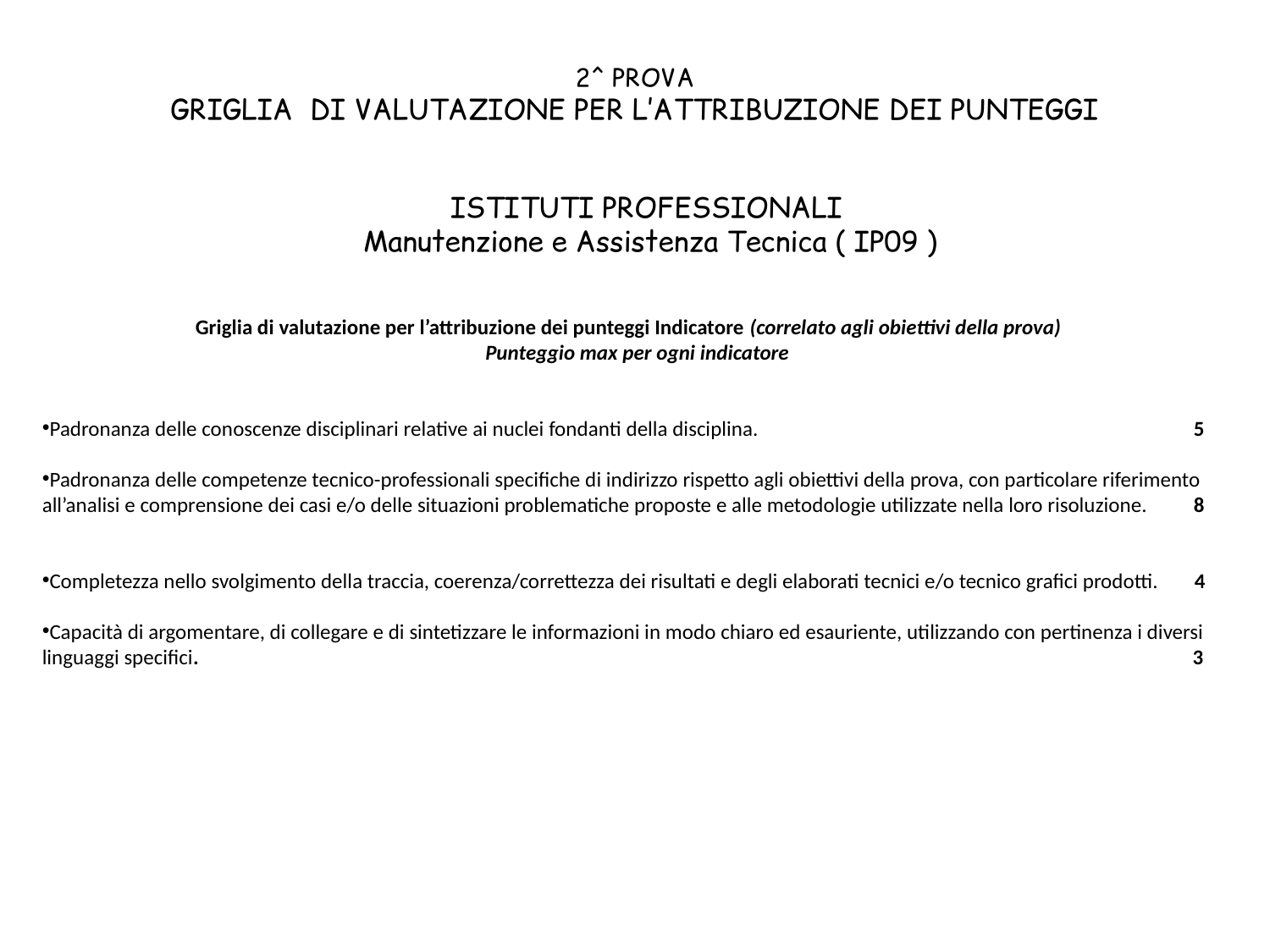

# 2^ PROVA GRIGLIA  DI VALUTAZIONE PER L’ATTRIBUZIONE DEI PUNTEGGI
ISTITUTI PROFESSIONALI
Manutenzione e Assistenza Tecnica ( IP09 )
Griglia di valutazione per l’attribuzione dei punteggi Indicatore (correlato agli obiettivi della prova)
Punteggio max per ogni indicatore

Padronanza delle conoscenze disciplinari relative ai nuclei fondanti della disciplina. 	                                                                                5

Padronanza delle competenze tecnico-professionali specifiche di indirizzo rispetto agli obiettivi della prova, con particolare riferimento all’analisi e comprensione dei casi e/o delle situazioni problematiche proposte e alle metodologie utilizzate nella loro risoluzione.         8

Completezza nello svolgimento della traccia, coerenza/correttezza dei risultati e degli elaborati tecnici e/o tecnico grafici prodotti.       4
Capacità di argomentare, di collegare e di sintetizzare le informazioni in modo chiaro ed esauriente, utilizzando con pertinenza i diversi linguaggi specifici.                                                                                                                                                                                                             3